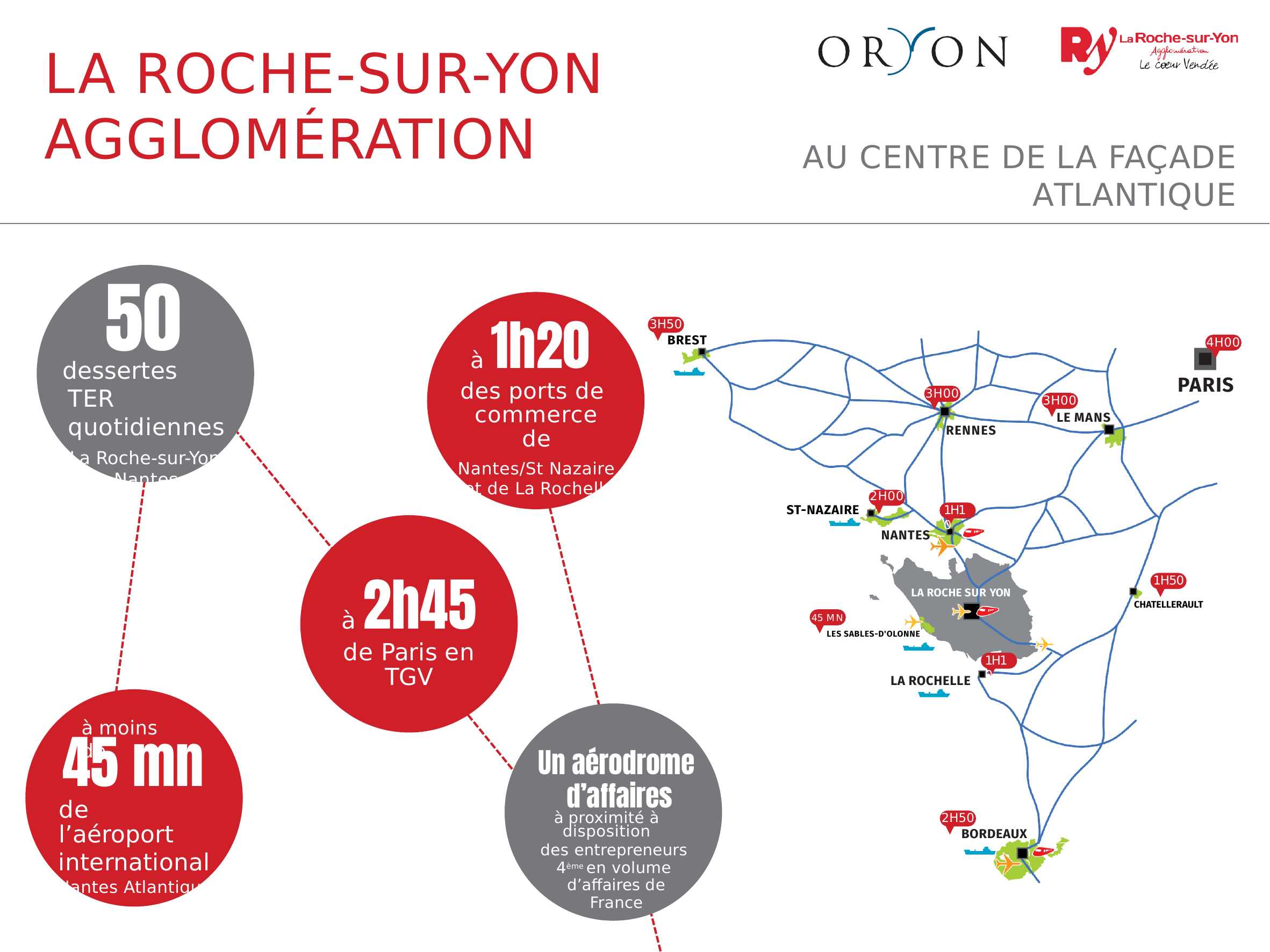

LA ROCHE-SUR-YON  AGGLOMÉRATION
AU CENTRE DE LA FAÇADE
ATLANTIQUE

50

à 1h20  des ports de  commerce de
Nantes/St Nazaire  et de La Rochelle
3H50
BREST

4H00

dessertes TER  quotidiennes
La Roche-sur-Yon  Nantes
PARIS

3H00

3H00
LE MANS

RENNES
2H00
ST-NAZAIRE
NANTES

1H10

1H50
CHATELLERAULT

à 2h45
de Paris en TGV
LA ROCHE SUR YON
45 MN
LES SABLES-D'OLONNE

1H10

LA ROCHELLE

à moins de
45 mn
de l’aéroport
international
Nantes Atlantique
Un aérodrome  d’affaires
à proximité à disposition
des entrepreneurs  4ème en volume  d’affaires de France
2H50
BORDEAUX